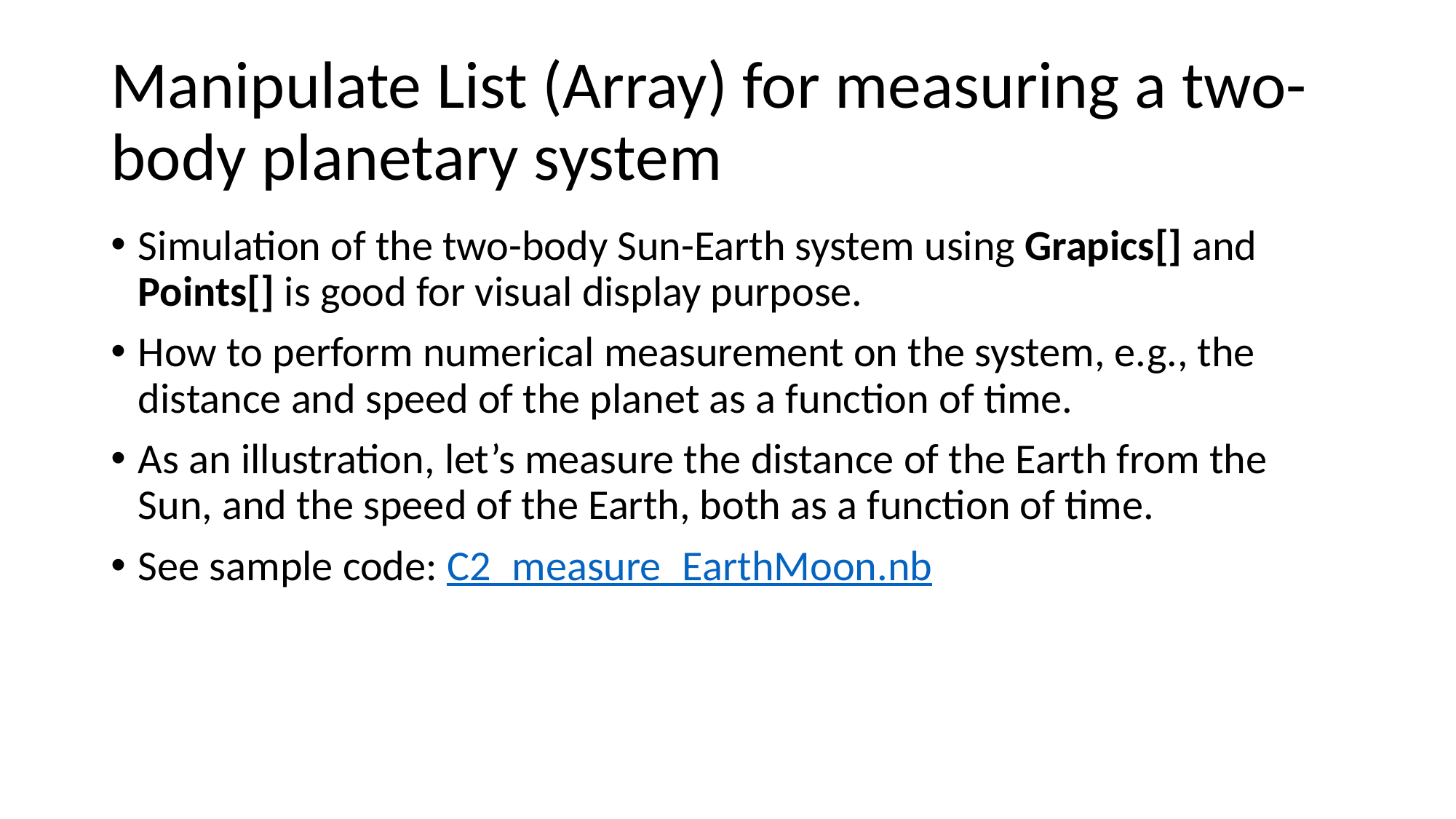

# Manipulate List (Array) for measuring a two-body planetary system
Simulation of the two-body Sun-Earth system using Grapics[] and Points[] is good for visual display purpose.
How to perform numerical measurement on the system, e.g., the distance and speed of the planet as a function of time.
As an illustration, let’s measure the distance of the Earth from the Sun, and the speed of the Earth, both as a function of time.
See sample code: C2_measure_EarthMoon.nb